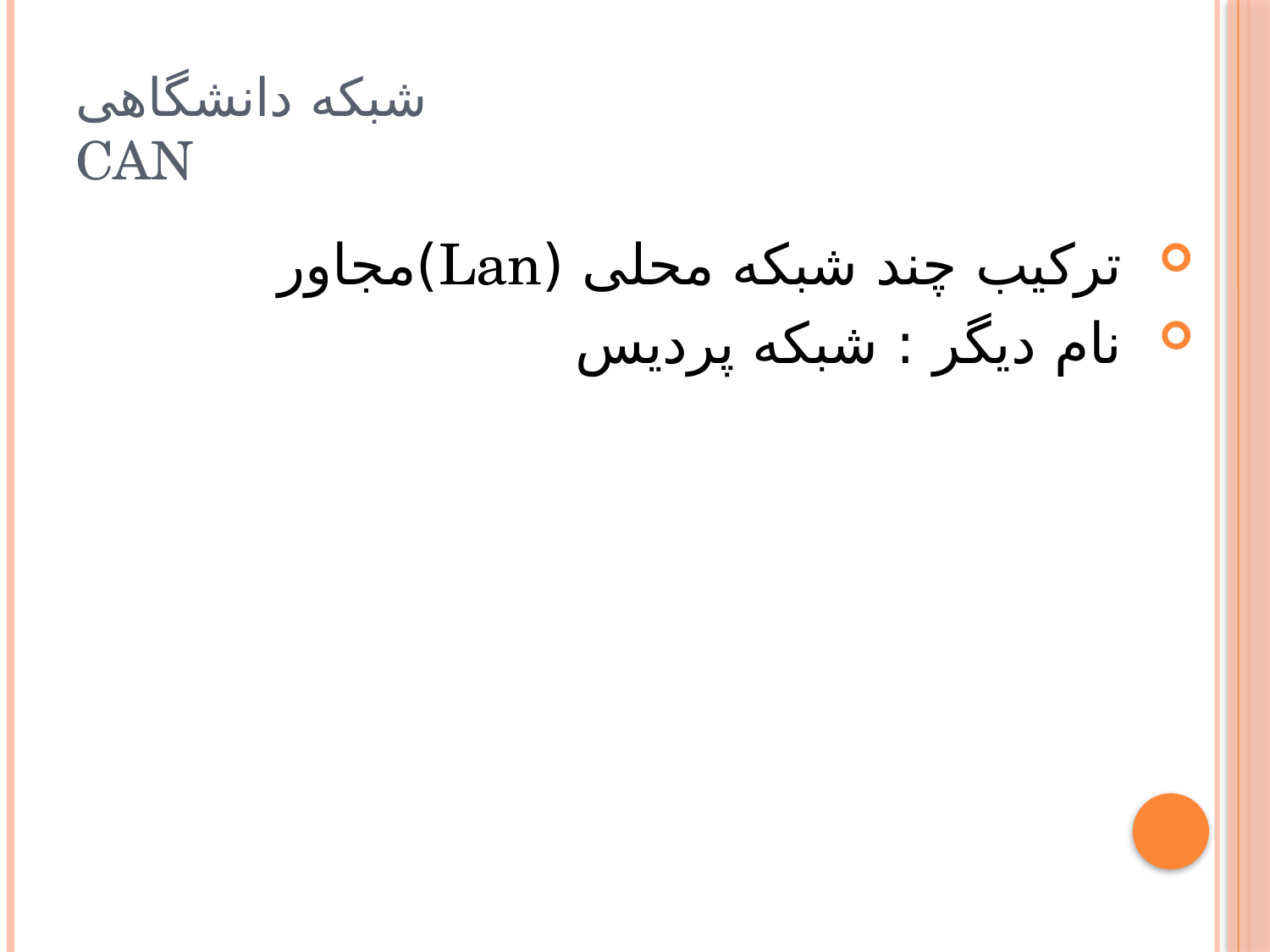

# شبکه دانشگاهی Can
ترکیب چند شبکه محلی (Lan)مجاور
نام دیگر : شبکه پردیس